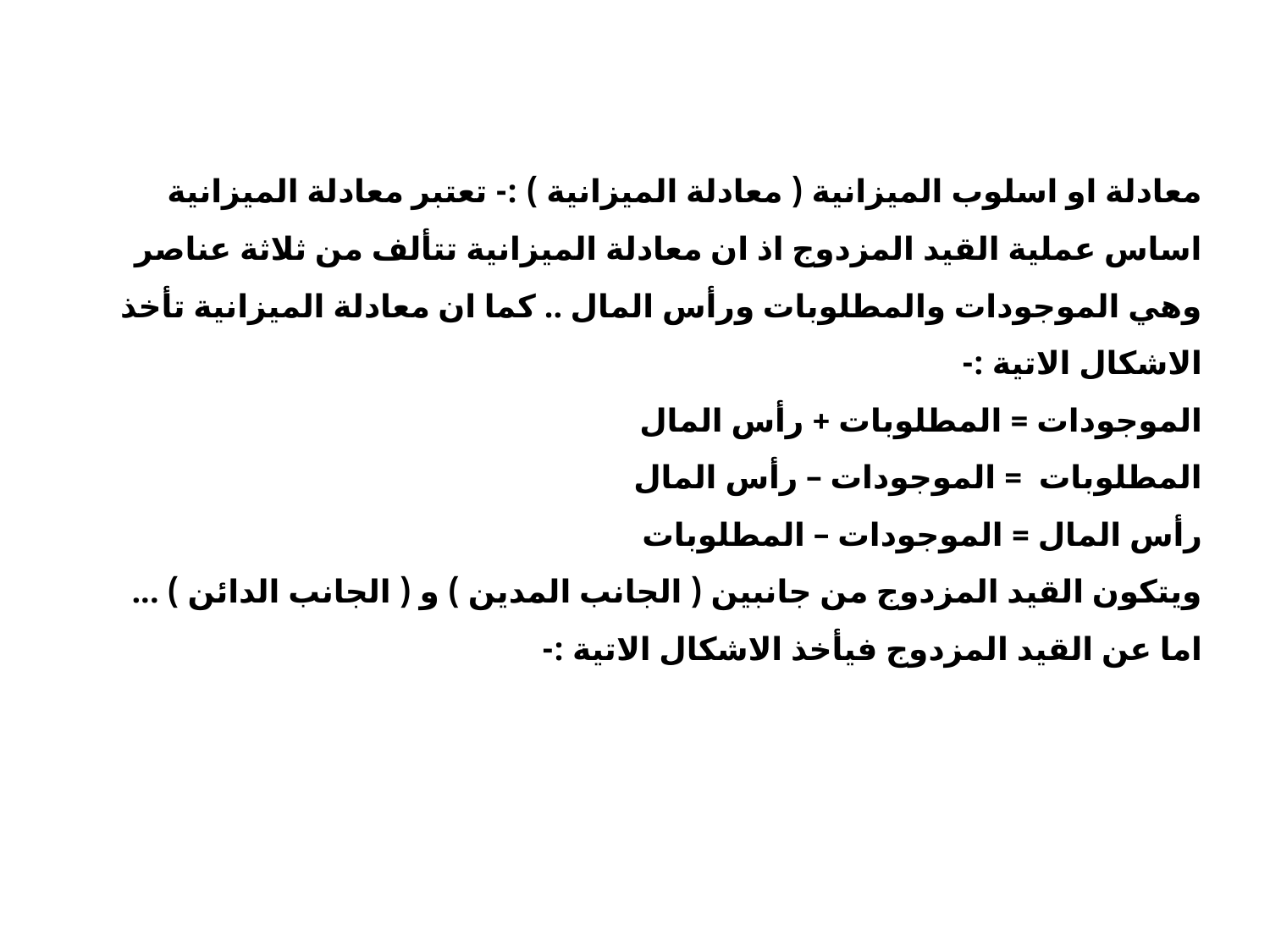

معادلة او اسلوب الميزانية ( معادلة الميزانية ) :- تعتبر معادلة الميزانية اساس عملية القيد المزدوج اذ ان معادلة الميزانية تتألف من ثلاثة عناصر وهي الموجودات والمطلوبات ورأس المال .. كما ان معادلة الميزانية تأخذ الاشكال الاتية :-
الموجودات = المطلوبات + رأس المال
المطلوبات  = الموجودات – رأس المال
رأس المال = الموجودات – المطلوبات
ويتكون القيد المزدوج من جانبين ( الجانب المدين ) و ( الجانب الدائن ) ... اما عن القيد المزدوج فيأخذ الاشكال الاتية :-